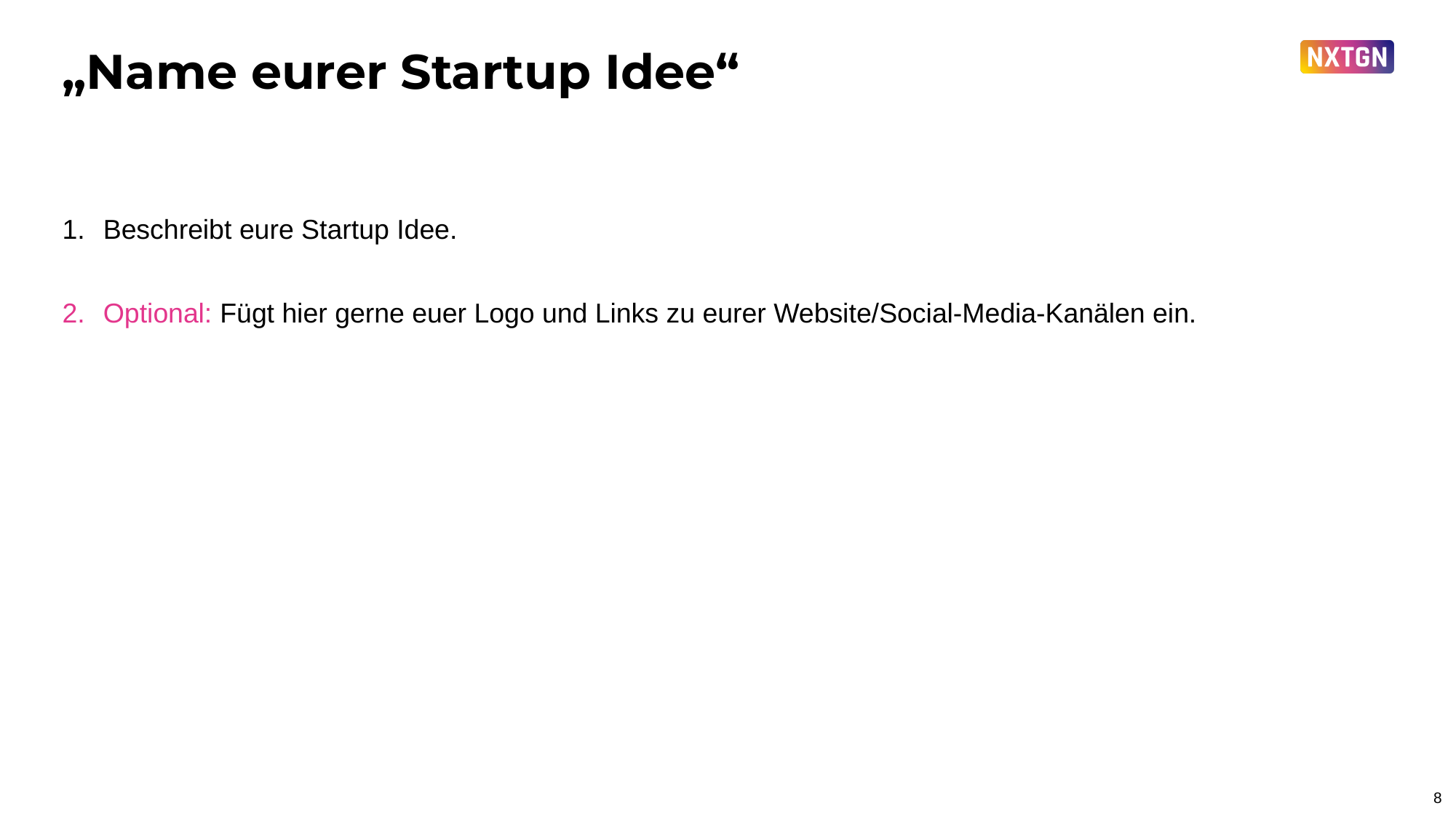

# „Name eurer Startup Idee“
Beschreibt eure Startup Idee.

Optional: Fügt hier gerne euer Logo und Links zu eurer Website/Social-Media-Kanälen ein.